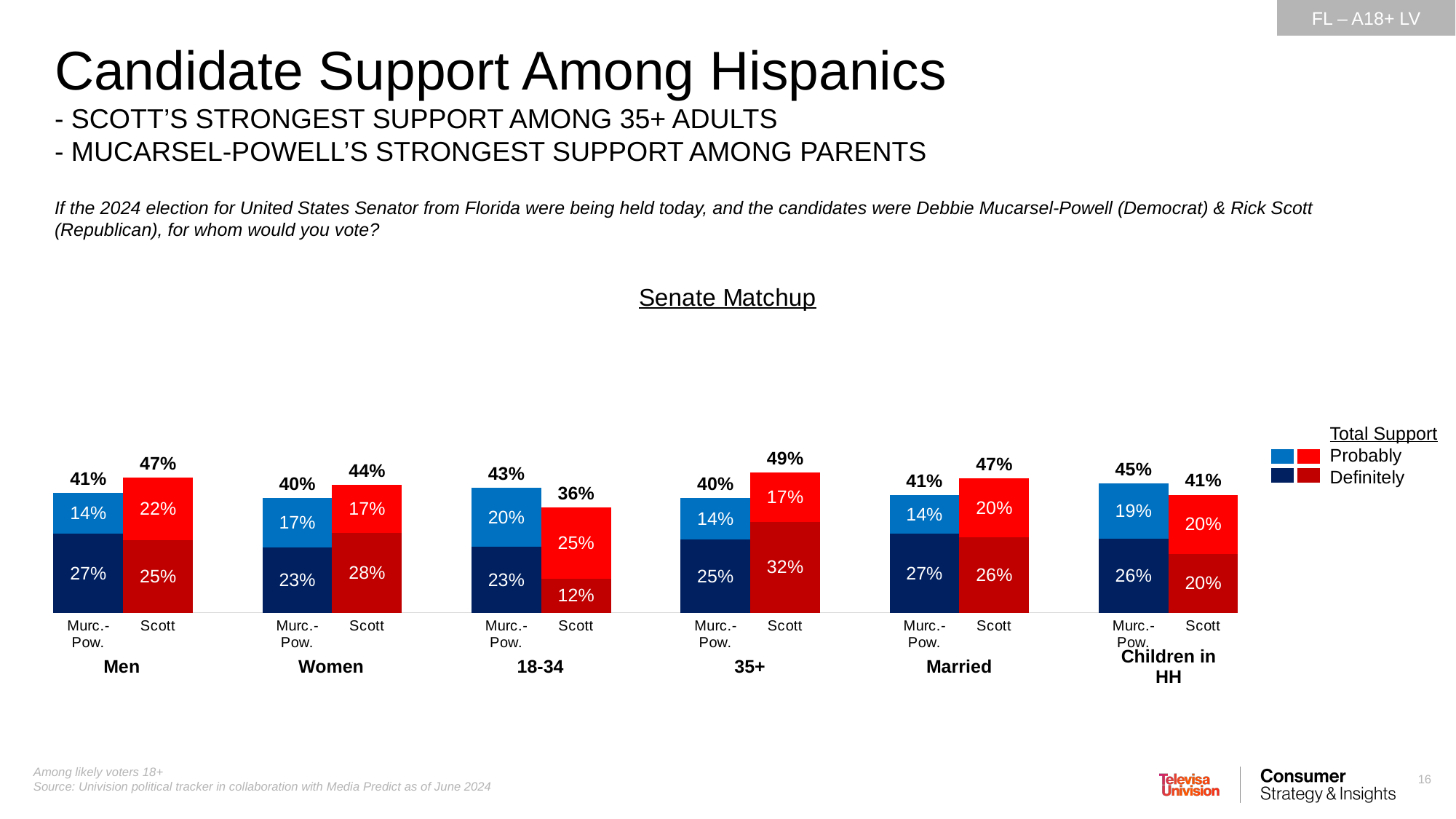

Candidate Support Among Hispanics
- SCOTT’S STRONGEST SUPPORT AMONG 35+ ADULTS
- MUCARSEL-POWELL’S STRONGEST SUPPORT AMONG PARENTS
If the 2024 election for United States Senator from Florida were being held today, and the candidates were Debbie Mucarsel-Powell (Democrat) & Rick Scott (Republican), for whom would you vote?

### Chart: Senate Matchup

| Category | Definitely | Probably | Total Votes |
|---|---|---|---|
| Murc.-Pow. | 0.2736844384846631 | 0.141120555616136 | 0.41480499410079913 |
| Scott | 0.2508247031572058 | 0.2185008968442687 | 0.4693256000014745 |
|     | None | None | None |
| Murc.-Pow. | 0.2270599675326686 | 0.1709547815027465 | 0.3980147490354151 |
| Scott | 0.2762717292712513 | 0.1670846465225479 | 0.4433563757937992 |
|     | None | None | None |
| Murc.-Pow. | 0.2277282378792346 | 0.2047936696787159 | 0.4325219075579505 |
| Scott | 0.1189685424417129 | 0.2458358075895015 | 0.36480435003121436 |
|     | None | None | None |
| Murc.-Pow. | 0.2544967818852064 | 0.1431818373531182 | 0.3976786192383246 |
| Scott | 0.315482569775094 | 0.1711657431750601 | 0.4866483129501541 |
|     | None | None | None |
| Murc.-Pow. | 0.2736450703075863 | 0.1352374685496353 | 0.4088825388572216 |
| Scott | 0.2622342835181452 | 0.2038474090064316 | 0.4660816925245768 |
|     | None | None | None |
| Murc.-Pow. | 0.2570748540518449 | 0.1918369978657864 | 0.4489118519176313 |
| Scott | 0.2047677686198965 | 0.204477537022015 | 0.4092453056419115 |
Total Support
Probably
Definitely
|  |  |
| --- | --- |
|  |  |
| Men |  | Women |  | 18-34 |  | 35+ |  | Married |  | Children in HH |
| --- | --- | --- | --- | --- | --- | --- | --- | --- | --- | --- |